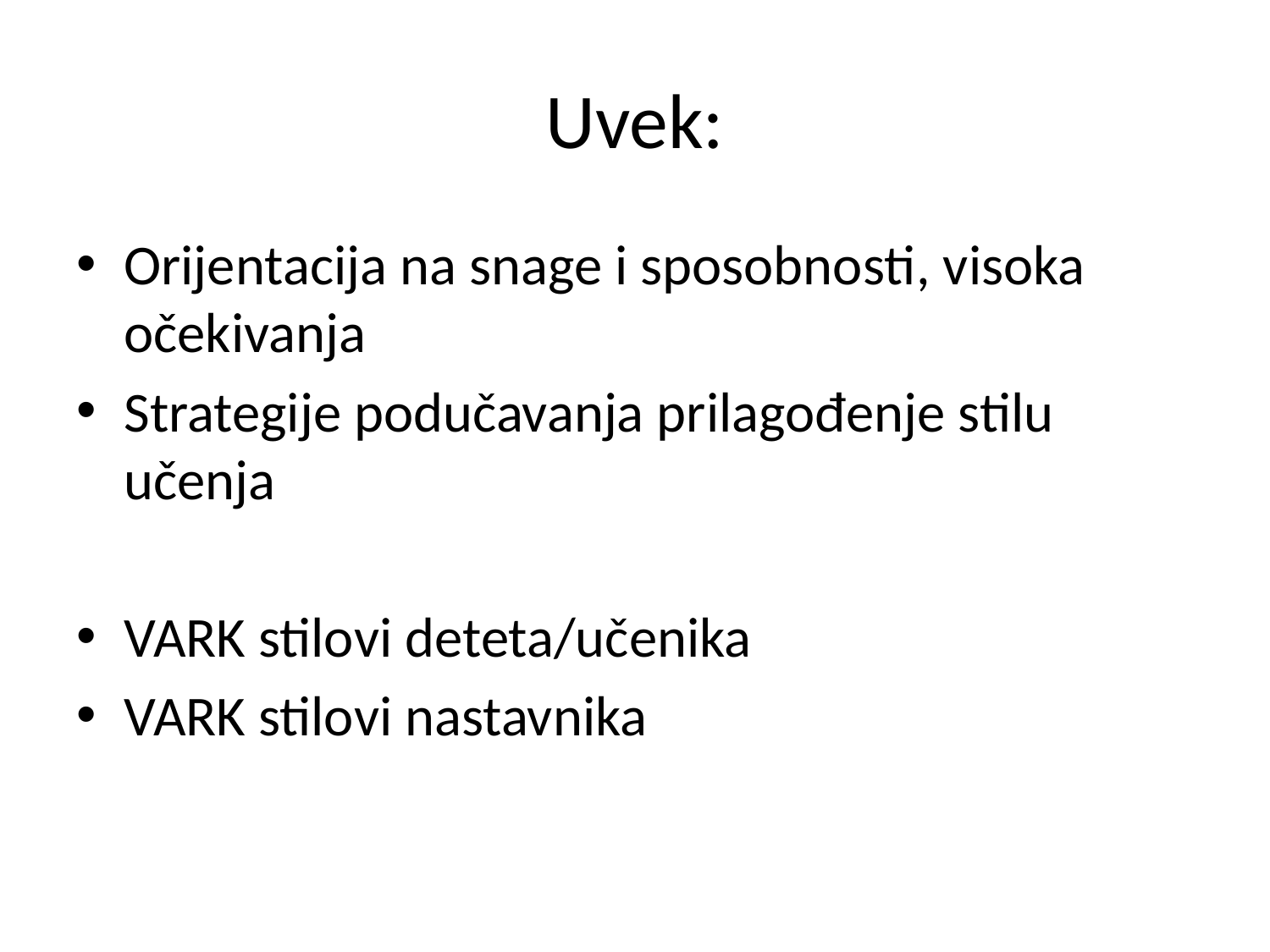

# Uvek:
Orijentacija na snage i sposobnosti, visoka očekivanja
Strategije podučavanja prilagođenje stilu učenja

VARK stilovi deteta/učenika
VARK stilovi nastavnika